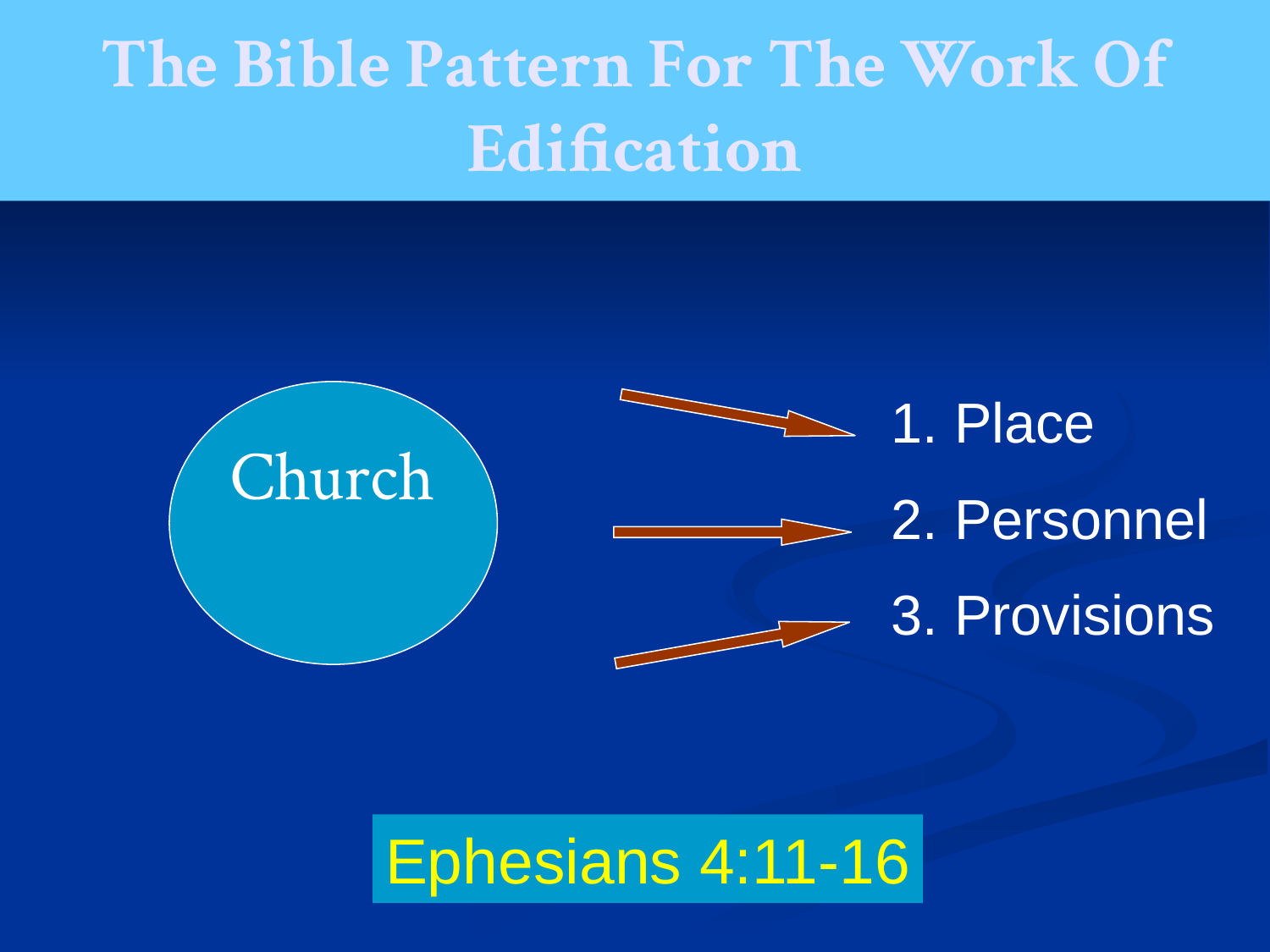

# The Bible Pattern For The Work Of Edification
Place
Personnel
Provisions
Church

Ephesians 4:11-16